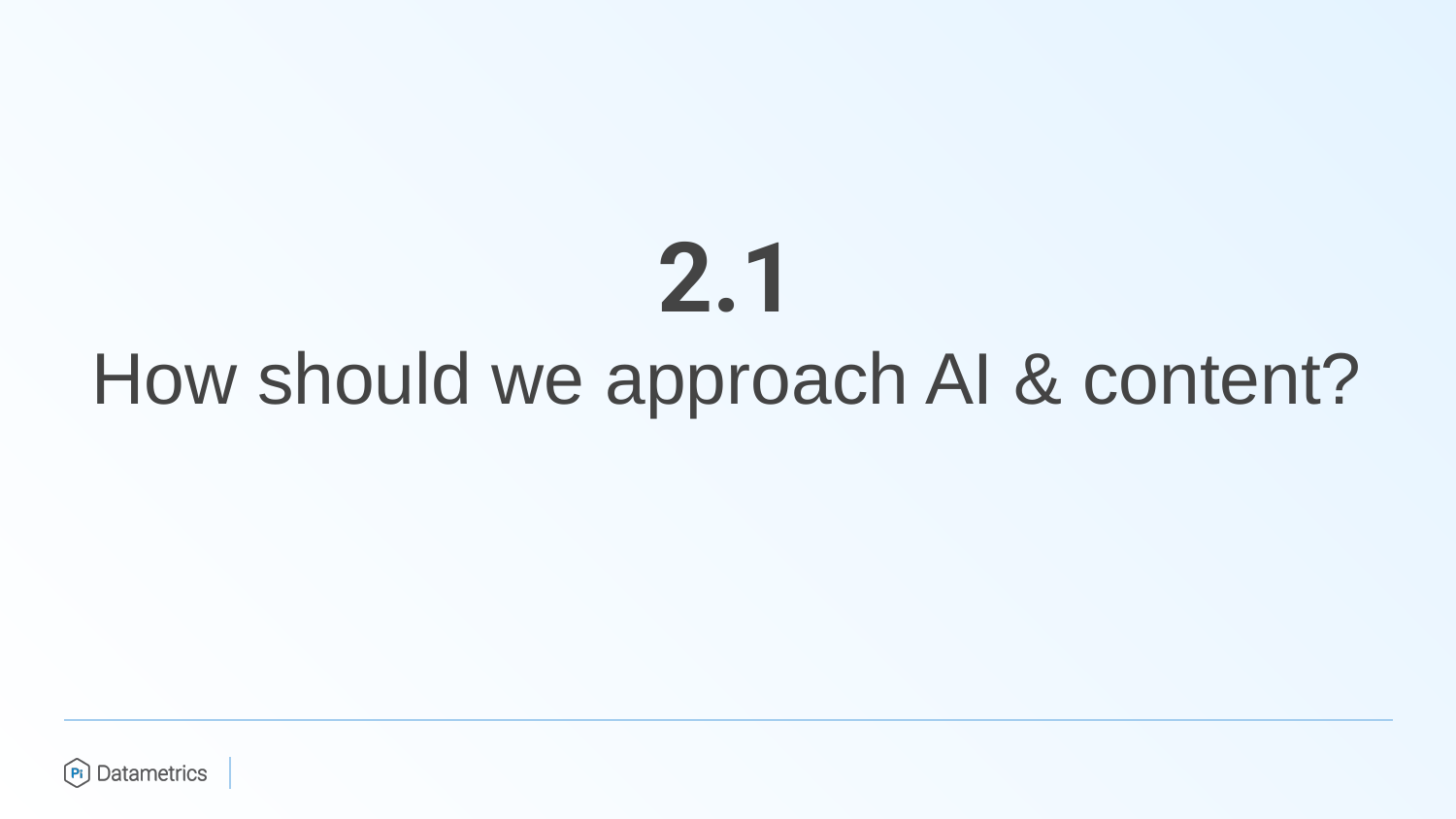

2.1
How should we approach AI & content?